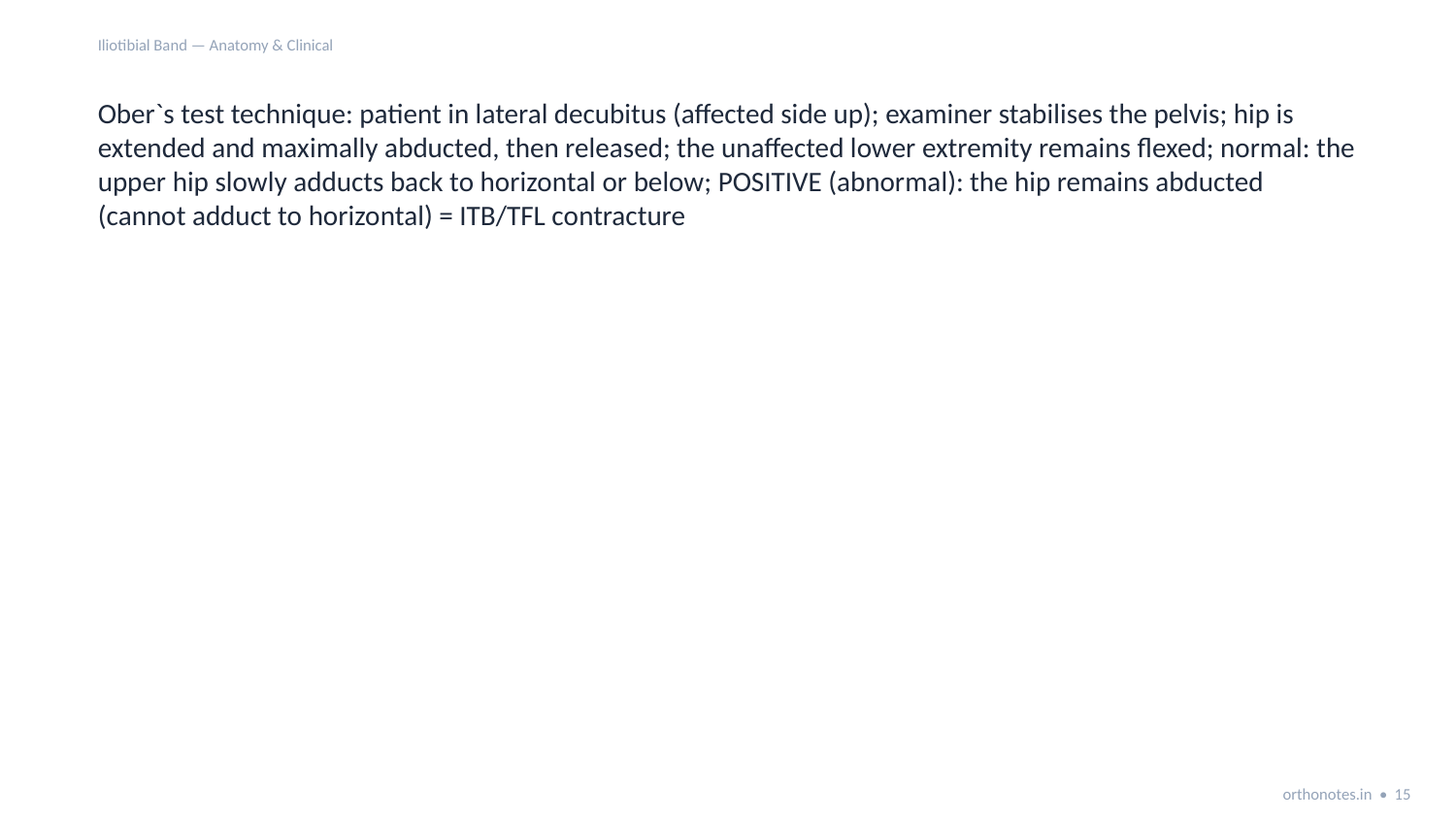

Iliotibial Band — Anatomy & Clinical
Ober`s test technique: patient in lateral decubitus (affected side up); examiner stabilises the pelvis; hip is extended and maximally abducted, then released; the unaffected lower extremity remains flexed; normal: the upper hip slowly adducts back to horizontal or below; POSITIVE (abnormal): the hip remains abducted (cannot adduct to horizontal) = ITB/TFL contracture
orthonotes.in  •  15